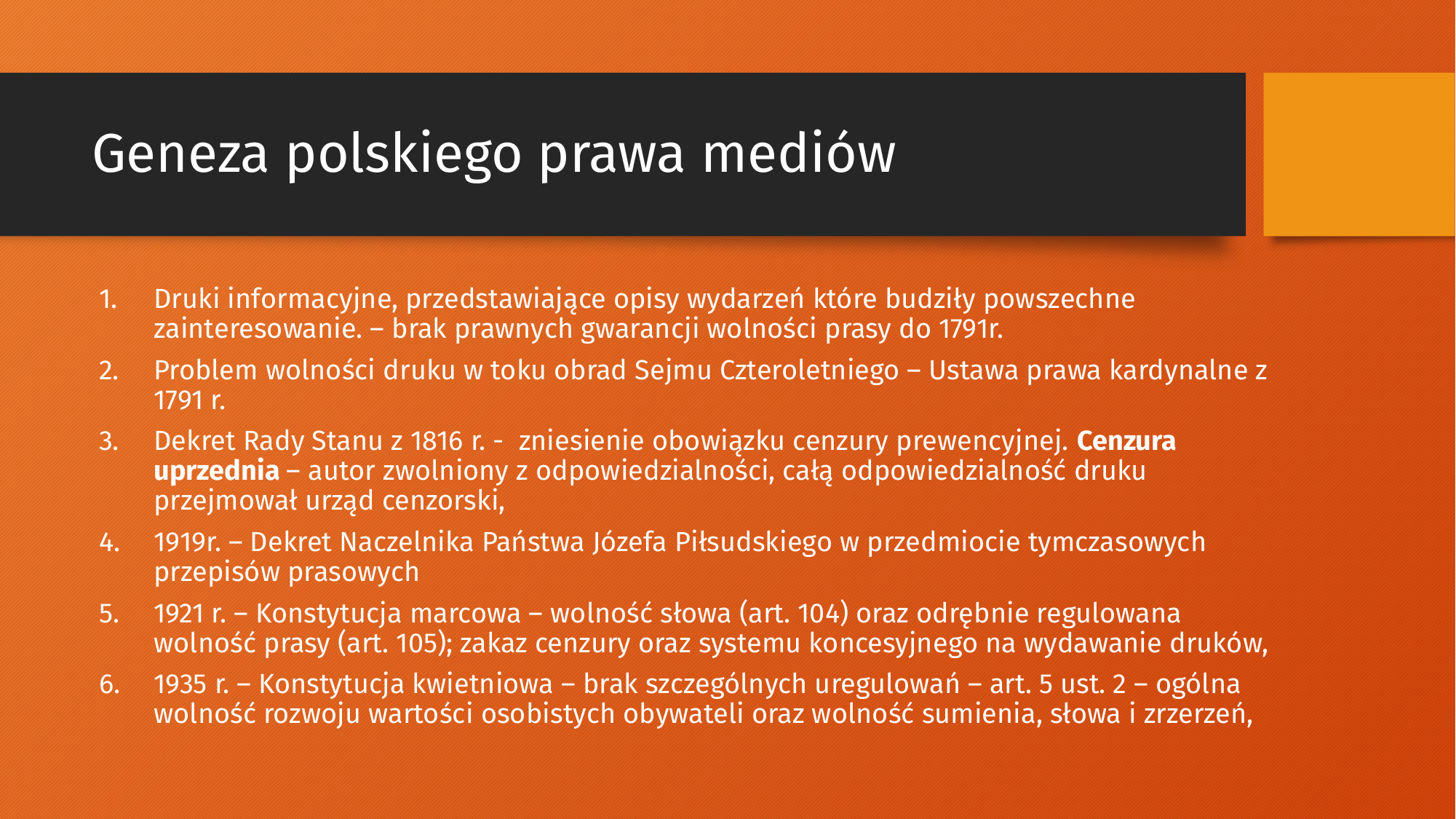

# Geneza polskiego prawa mediów
Druki informacyjne, przedstawiające opisy wydarzeń które budziły powszechne zainteresowanie. – brak prawnych gwarancji wolności prasy do 1791r.
Problem wolności druku w toku obrad Sejmu Czteroletniego – Ustawa prawa kardynalne z 1791 r.
Dekret Rady Stanu z 1816 r. -  zniesienie obowiązku cenzury prewencyjnej. Cenzura uprzednia – autor zwolniony z odpowiedzialności, całą odpowiedzialność druku przejmował urząd cenzorski,
1919r. – Dekret Naczelnika Państwa Józefa Piłsudskiego w przedmiocie tymczasowych przepisów prasowych
1921 r. – Konstytucja marcowa – wolność słowa (art. 104) oraz odrębnie regulowana wolność prasy (art. 105); zakaz cenzury oraz systemu koncesyjnego na wydawanie druków,
1935 r. – Konstytucja kwietniowa – brak szczególnych uregulowań – art. 5 ust. 2 – ogólna wolność rozwoju wartości osobistych obywateli oraz wolność sumienia, słowa i zrzerzeń,